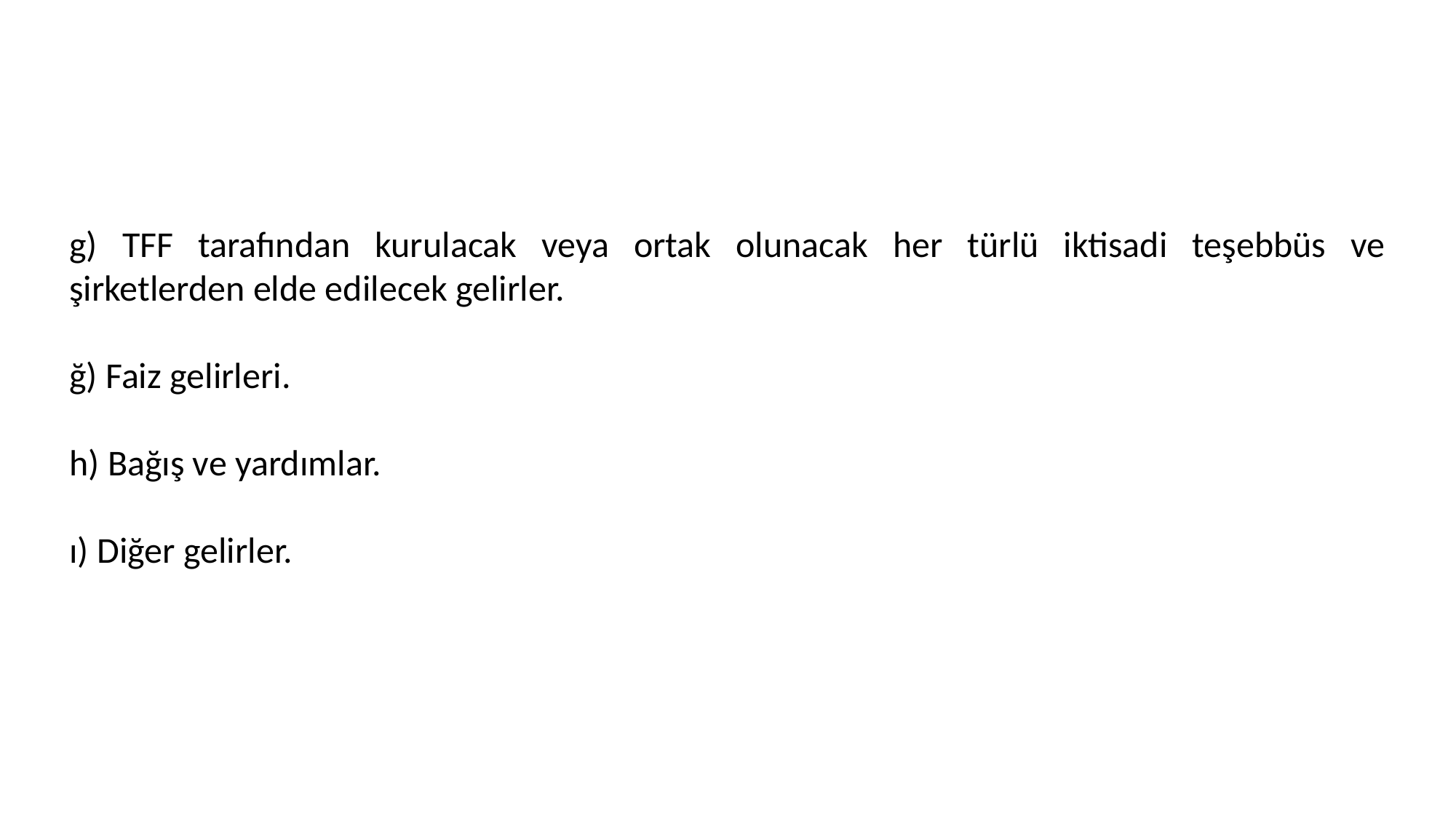

g) TFF tarafından kurulacak veya ortak olunacak her türlü iktisadi teşebbüs ve şirketlerden elde edilecek gelirler.

ğ) Faiz gelirleri.

h) Bağış ve yardımlar.

ı) Diğer gelirler.